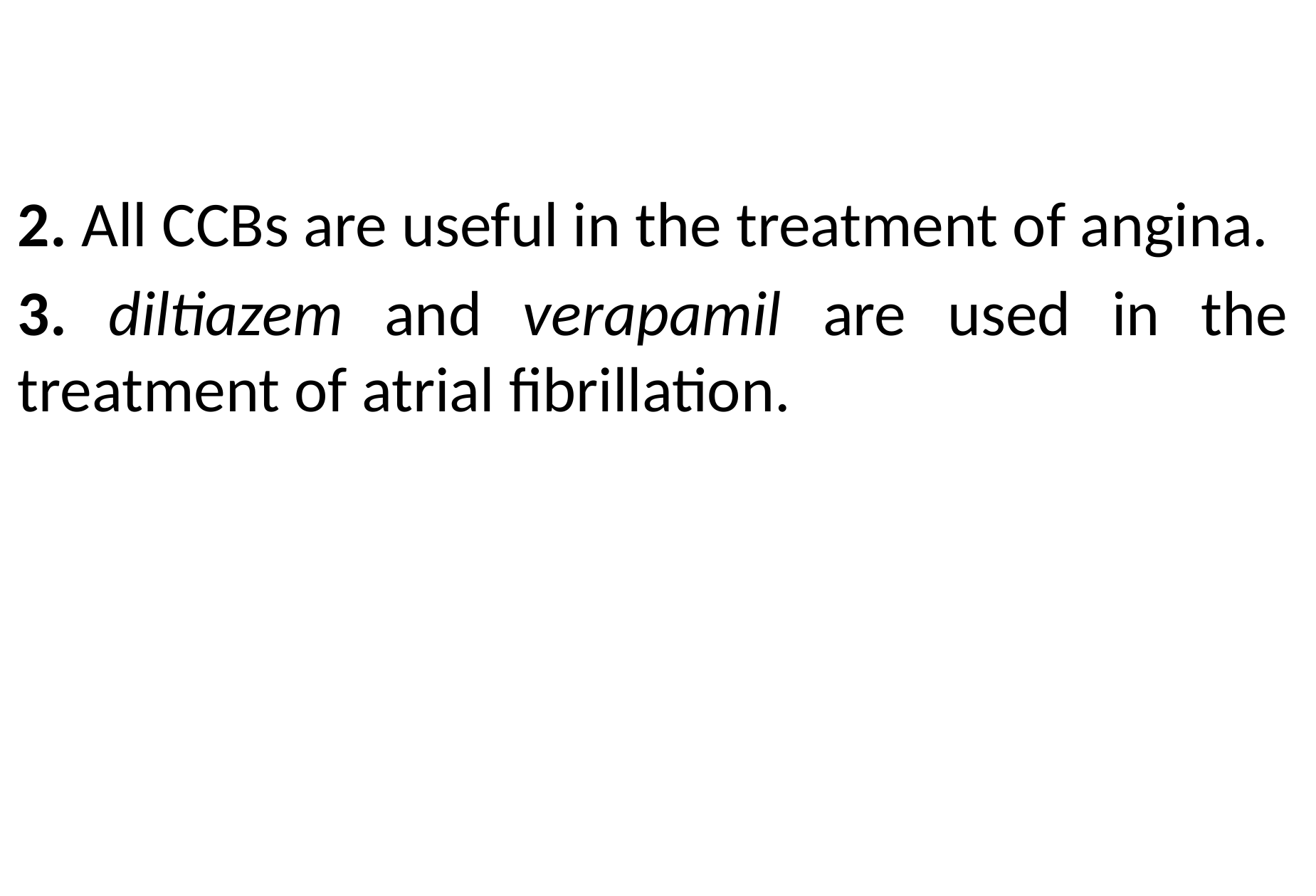

2. All CCBs are useful in the treatment of angina.
3. diltiazem and verapamil are used in the treatment of atrial fibrillation.